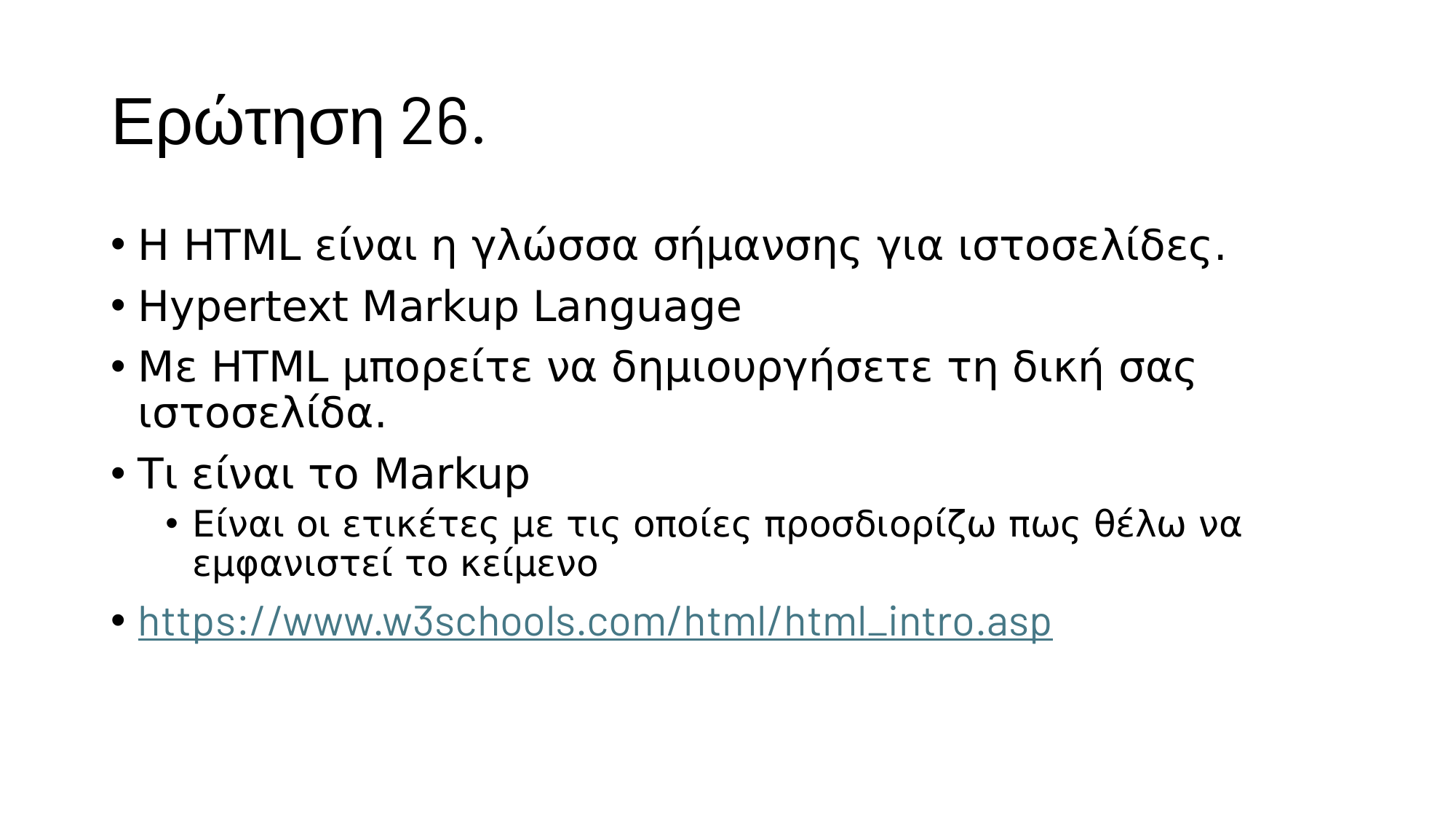

# Ερώτηση 26.
Η HTML είναι η γλώσσα σήμανσης για ιστοσελίδες.
Hypertext Markup Language
Με HTML μπορείτε να δημιουργήσετε τη δική σας ιστοσελίδα.
Τι είναι το Markup
Είναι οι ετικέτες με τις οποίες προσδιορίζω πως θέλω να εμφανιστεί το κείμενο
https://www.w3schools.com/html/html_intro.asp